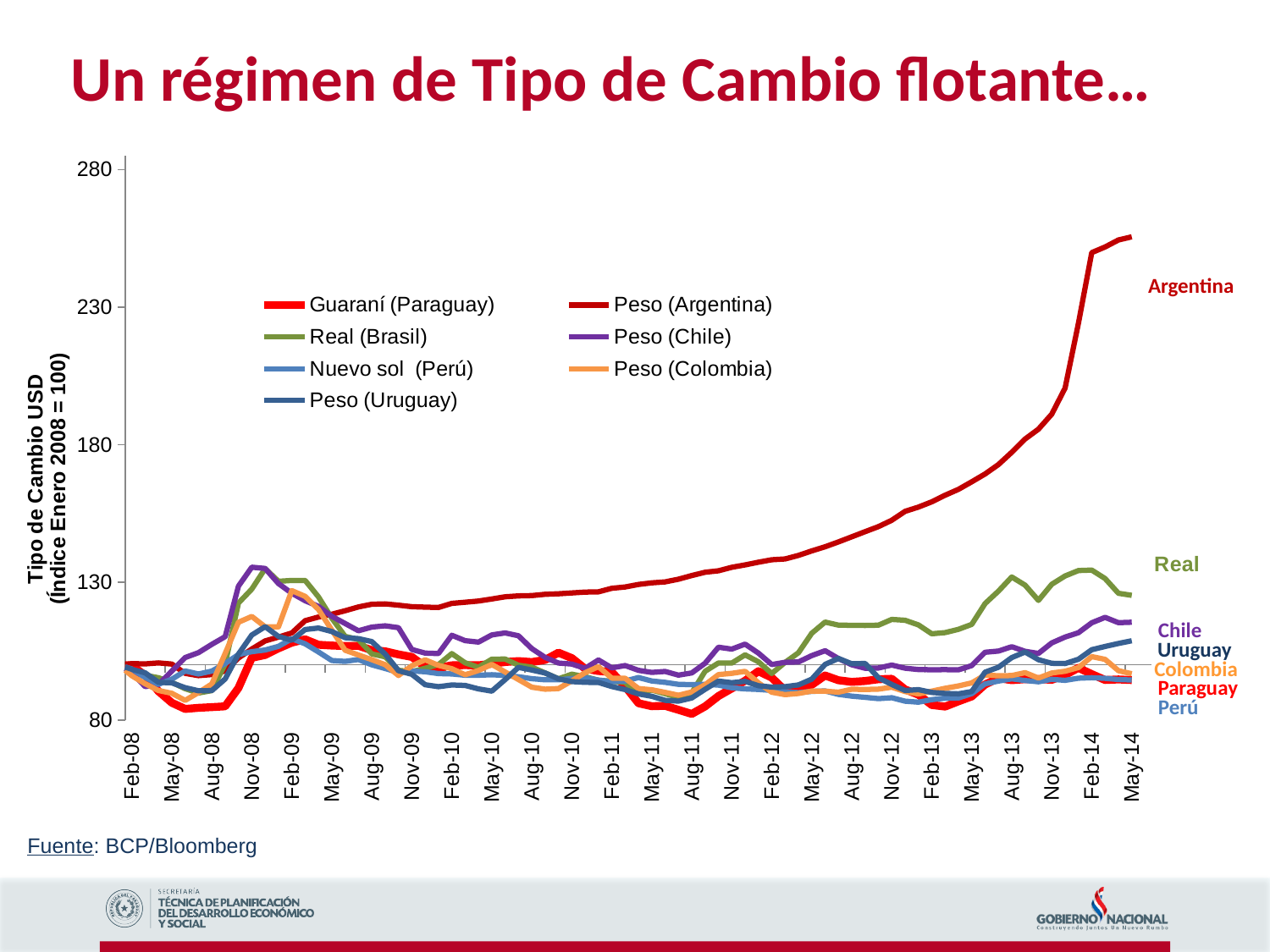

Un régimen de Tipo de Cambio flotante…

### Chart

| Category | Guaraní (Paraguay)  | Peso (Argentina) | Real (Brasil)  | Peso (Chile) | Nuevo sol  (Perú)  | Peso (Colombia)  | Peso (Uruguay) |
|---|---|---|---|---|---|---|---|
| 39448 | 100.0 | 100.0 | 100.0 | 100.0 | 100.0 | 100.0 | 100.0 |
| 39479 | 99.69278021645026 | 100.45165394402065 | 97.68202583046612 | 97.15533374922022 | 98.50194882223346 | 96.03873456878212 | 98.3919084012842 |
| 39508 | 96.20190476565062 | 100.34351145038167 | 96.21566747504392 | 92.10646704096486 | 95.4109472970683 | 93.12060928820837 | 97.09634343836122 |
| 39539 | 90.41488511626446 | 100.7029262086514 | 95.30765326264755 | 92.83218964441673 | 92.96051516692087 | 90.6783464552806 | 93.64813289011366 |
| 39569 | 86.23008195192415 | 100.29580152671755 | 93.64390051322542 | 97.75421085464757 | 94.77376715810857 | 89.66595419983058 | 93.46677273631275 |
| 39600 | 83.98663771467795 | 96.91793893129773 | 91.33720602334903 | 102.64296111457656 | 97.78681579393324 | 87.09137489463396 | 91.69815609284875 |
| 39630 | 84.38593173099827 | 96.07824427480915 | 89.7524110315264 | 104.43751299646495 | 96.67175055075374 | 89.9157006572432 | 90.60241876675067 |
| 39661 | 84.63223896087142 | 96.45992366412248 | 90.64350572443743 | 107.44437512996466 | 97.72580918488376 | 93.05077363007568 | 90.64172135882791 |
| 39692 | 84.93684448090497 | 97.76399491094148 | 100.27071231177017 | 110.2453732584737 | 100.4846636163365 | 104.12042001210597 | 94.8674602949115 |
| 39722 | 91.58569895680382 | 102.48091603053435 | 122.45220235745276 | 128.59014348097367 | 103.73496017624133 | 115.46930799858968 | 103.90658294741029 |
| 39753 | 102.55586903441845 | 105.75699745547074 | 127.52241836331848 | 135.47723019338738 | 104.79918657854601 | 117.5985757465833 | 110.83473023268999 |
| 39783 | 103.60475516364068 | 108.69274809160282 | 134.97264677683157 | 135.0218340611354 | 105.39569564480612 | 113.82608632839055 | 113.87050032673221 |
| 39814 | 105.99355929262944 | 110.07951653944018 | 130.36489763690713 | 129.55084217092985 | 106.71072699542448 | 113.80825992422808 | 110.32853178774704 |
| 39845 | 108.08793279474517 | 111.57760814249335 | 130.6750888274773 | 126.01372426699939 | 109.48652770716826 | 126.99065091228101 | 108.93447358202877 |
| 39873 | 109.26253443164606 | 116.05916030534362 | 130.6750888274773 | 123.29590351424413 | 107.65294017963026 | 124.8830587381785 | 112.84200357985054 |
| 39904 | 107.30257426079508 | 117.38231552162833 | 124.7194179685297 | 121.26845498024566 | 104.6839518725636 | 120.13371369057232 | 113.38655756645896 |
| 39934 | 107.01525964638662 | 118.4033078880407 | 116.94771868478936 | 117.6377625285922 | 101.57261481104898 | 112.63262650218005 | 112.11088066217762 |
| 39965 | 106.84655735268757 | 119.66921119592875 | 110.3547459252158 | 115.00935745477233 | 101.26080325368581 | 105.29500779355826 | 109.85453305679435 |
| 39995 | 106.91313663782799 | 121.04007633587786 | 109.18729908070627 | 112.37679351216435 | 101.95221148957829 | 103.57321153657777 | 109.54200642100179 |
| 40026 | 105.35737409777431 | 122.03244274809143 | 103.9817269189555 | 113.72010813058814 | 100.00338925605813 | 101.89596866149465 | 108.46663067875102 |
| 40057 | 104.91960786987828 | 122.15648854961825 | 102.92707687101688 | 114.1755042628405 | 98.67480088120658 | 100.08177212541372 | 103.94209733784128 |
| 40087 | 103.7949038235325 | 121.67302798982188 | 98.02041622017936 | 113.50176751923478 | 97.24792408066449 | 96.12766453344196 | 97.88334233031219 |
| 40118 | 102.88897494321405 | 121.14503816793865 | 97.51283063560996 | 105.58951965065502 | 97.76309100152517 | 99.65867664231368 | 96.57593923724558 |
| 40148 | 99.37354294354269 | 120.97328244274807 | 98.75923523771925 | 104.27323767935121 | 97.50211828503643 | 101.82938105603303 | 92.76832305783637 |
| 40179 | 98.86319509857438 | 120.85241730279863 | 100.09587727708507 | 104.10896236223748 | 96.8276563294357 | 99.82129648623842 | 92.06892632894849 |
| 40210 | 99.8357951800844 | 122.32824427480915 | 104.08888387569785 | 110.7423580786026 | 96.69886459922047 | 98.60782299800111 | 92.67835326874449 |
| 40238 | 99.89945880256268 | 122.75445292620863 | 100.750098697197 | 108.78768974838862 | 96.21759023894278 | 96.41234649983429 | 92.51877527440776 |
| 40269 | 99.84037601958914 | 123.18702290076335 | 99.13146466640347 | 108.25951341235185 | 96.22097949500085 | 97.9479934737885 | 91.27150988247101 |
| 40299 | 100.40225456821742 | 123.9344783715011 | 102.04726185776326 | 110.87752131420254 | 96.4006100660905 | 100.14607649633821 | 90.45562595296947 |
| 40330 | 101.03436766822546 | 124.72964376590352 | 102.09802041622018 | 111.59700561447286 | 96.1430266056601 | 97.40960980077416 | 94.64158877177032 |
| 40360 | 101.36314924742771 | 125.05725190839696 | 99.85900400428625 | 110.56768558951983 | 95.67192001355671 | 94.65378107427875 | 99.09746095784679 |
| 40391 | 101.02506918392945 | 125.162213740458 | 99.17094354520331 | 105.90975254730716 | 94.96356549737361 | 91.88751614744375 | 98.11679025674532 |
| 40422 | 101.79168325608894 | 125.64567430025427 | 97.06728328915482 | 102.70950301517989 | 94.5738010506691 | 91.16475623415215 | 97.0371527876429 |
| 40452 | 104.42625380655358 | 125.82061068702292 | 94.92978399413458 | 100.65294239966713 | 94.5805795627858 | 91.37926409835447 | 94.91812749192643 |
| 40483 | 102.45636965402329 | 126.13670786380663 | 96.60159365759743 | 100.2945865391281 | 95.02586325158788 | 94.19160312018698 | 93.91583247309572 |
| 40513 | 98.57818565323815 | 126.43765903307906 | 95.67988269133139 | 98.72699105843205 | 95.37366548042706 | 97.14330484156345 | 93.64529173887925 |
| 40544 | 97.7638662952346 | 126.52671755725157 | 94.42783824939372 | 101.77604491578288 | 94.44162006439626 | 99.34355491636214 | 93.60456857118504 |
| 40575 | 97.38826310683345 | 127.81488549618321 | 94.03868930122385 | 98.91682262424648 | 93.88917132689345 | 95.17653065239823 | 92.1243287780206 |
| 40603 | 92.14839759364153 | 128.28589998893705 | 93.59780095288758 | 99.74052275172468 | 94.13408191684522 | 95.12285399590795 | 91.01977976548568 |
| 40634 | 86.06441930067793 | 129.2193066157761 | 89.51553775872762 | 98.00790185069643 | 95.38925605829522 | 91.39797954959359 | 89.43707323540832 |
| 40664 | 84.96405007759061 | 129.79296784640297 | 90.84577088919745 | 97.2611013440707 | 94.14336553126589 | 90.94363791919339 | 88.58149928411628 |
| 40695 | 85.1114137263043 | 130.14040348964028 | 89.51607488633017 | 97.61112596421428 | 93.6519234028131 | 89.99374220064762 | 87.10721647903816 |
| 40725 | 83.66091124995441 | 131.11398885253845 | 88.15821630665634 | 96.26474170454213 | 92.91419533412405 | 88.96017686571729 | 86.81295438689519 |
| 40756 | 82.16576013278535 | 132.4404348831829 | 89.85418450479665 | 97.06601259003016 | 92.80815270139095 | 90.14783516554739 | 87.95741458681469 |
| 40787 | 84.89765546663173 | 133.64231188658684 | 97.66671769378864 | 100.58095436136622 | 92.9127427958136 | 92.75154410170103 | 91.11666714019185 |
| 40817 | 88.64780037316845 | 134.17503682871327 | 100.67143777327225 | 106.41385122194153 | 92.64584949919269 | 96.46804168342925 | 94.09780737891819 |
| 40848 | 91.41728238664582 | 135.44317217981288 | 100.63327344360556 | 105.72626721722168 | 91.66243009659338 | 96.90848865011031 | 93.51017921350635 |
| 40878 | 94.2419451037478 | 136.3169453532052 | 103.64065089122892 | 107.54250462921752 | 91.27347261561802 | 97.63211427780307 | 93.9878308531885 |
| 40909 | 97.69238281263986 | 137.29325699745542 | 101.11591921698466 | 104.25026938127397 | 91.07085085732741 | 93.45521887096831 | 92.41447058590575 |
| 40940 | 95.35755963994406 | 138.18656852053815 | 96.86183198111443 | 100.12238956718019 | 90.72441313417421 | 90.04966845748311 | 91.91392574493445 |
| 40969 | 90.69180039134007 | 138.47010178117014 | 100.88545485308195 | 100.93480973175299 | 90.26944585663418 | 89.17169959079081 | 92.06466460209683 |
| 41000 | 91.56335053075526 | 139.76208651399526 | 104.40386893012239 | 101.06071948430055 | 89.91069310286393 | 89.60324102111721 | 92.69625252152156 |
| 41030 | 92.73545832129331 | 141.39176663031614 | 111.48056538051436 | 103.36620820089313 | 90.36369945368405 | 90.48317512444714 | 94.81343332381785 |
| 41061 | 96.13523254656185 | 142.90106627892874 | 115.54098149326829 | 105.14204517323645 | 90.52428563358916 | 90.43169891385469 | 100.16120150932802 |
| 41091 | 94.41167934089285 | 144.66777989821878 | 114.43545203316228 | 102.29455188188822 | 89.26080325368581 | 90.07400660228585 | 102.3216940837761 |
| 41122 | 93.80586900041135 | 146.52454892435773 | 114.37108095221025 | 100.01956558725122 | 88.62827563895141 | 91.14502820605121 | 100.40286233072544 |
| 41153 | 94.12907834758984 | 148.38422391857543 | 114.3168992824133 | 98.7672623634606 | 88.20060408505054 | 91.04186746430317 | 100.50447147066365 |
| 41183 | 94.7629230266729 | 150.22770645385145 | 114.41671238355028 | 98.84856046428094 | 87.72750381291307 | 91.17430338741582 | 95.31748143135495 |
| 41214 | 94.93538707709027 | 152.52942111959285 | 116.51175906604269 | 99.93148263672282 | 88.05727842738519 | 91.87720623219957 | 92.86404617817806 |
| 41244 | 91.06101862052475 | 155.78880407124672 | 116.19761998759257 | 98.77729257641904 | 86.79884765294018 | 90.30192594369191 | 90.6800769004931 |
| 41275 | 89.1663431370629 | 157.31985889428591 | 114.51515322419382 | 98.28834193462973 | 86.42849440002472 | 89.39019347184417 | 90.99040810124157 |
| 41306 | 85.41245660867646 | 159.23107506361322 | 111.29180531272893 | 98.22093990434603 | 87.3546856465006 | 90.44957847802918 | 89.97111496244946 |
| 41334 | 84.83103414236702 | 161.61959287531755 | 111.71789521177602 | 98.24994801414017 | 87.88984917810541 | 91.48905636088685 | 89.61099904347908 |
| 41365 | 86.7508748027626 | 163.77110802683333 | 112.90344081500818 | 98.17784835252034 | 87.95489208300593 | 92.34700975054552 | 89.47021999981088 |
| 41395 | 88.5315458810658 | 166.50354416575735 | 114.70306243302673 | 99.72610878412492 | 89.5467273504891 | 93.44139748655681 | 90.29875381695096 |
| 41426 | 92.86727591475815 | 169.3583015267176 | 122.27821329874249 | 104.57184445830742 | 93.09303507880021 | 96.31155583895054 | 97.35550378346632 |
| 41456 | 95.15157440789581 | 172.80057251908397 | 126.7882137601839 | 105.0035917503167 | 94.10515937206317 | 96.02360515505305 | 99.13265249018285 |
| 41487 | 94.42313067623216 | 177.24600145401678 | 131.91746497256614 | 106.5894305320378 | 94.9101443661688 | 96.11368633683541 | 102.63999321731491 |
| 41518 | 94.78397497648886 | 182.08050607859764 | 128.96841063047185 | 104.92202121023081 | 94.32205464233927 | 97.16249007336002 | 104.65980370801819 |
| 41548 | 94.84599725940919 | 185.6514573213047 | 123.43097092406236 | 104.13939772018358 | 93.83756220055139 | 95.2148294779008 | 101.86495749896062 |
| 41579 | 94.5591725400665 | 191.09414758269781 | 129.2741526140651 | 107.97463090039527 | 94.72733435011016 | 97.04888400092601 | 100.56373175744116 |
| 41609 | 96.32203690758618 | 200.6016221374046 | 132.30331058597977 | 110.0957579538364 | 94.36976783596002 | 97.67760698027249 | 100.47899442187322 |
| 41640 | 98.91439991805042 | 224.15394402035585 | 134.27151214360038 | 111.67177073290567 | 95.14997458057955 | 99.02716988023123 | 102.02787169361025 |
| 41671 | 96.6314519884627 | 249.80661577608132 | 134.4362980091366 | 115.28561031399441 | 95.33960345704119 | 103.0047417022736 | 105.50773740186185 |
| 41699 | 94.49692817064313 | 251.85538592027137 | 131.351332479301 | 117.24752200734761 | 95.09897434655927 | 101.99736909898533 | 106.6755554112429 |
| 41730 | 94.69195713518228 | 254.39870350175698 | 126.00046730101461 | 115.33394726158285 | 94.65482040977751 | 97.87049243059475 | 107.77424663267227 |
| 41760 | 94.47195917012031 | 255.53291984732863 | 125.25463876825897 | 115.4922021210231 | 94.48991696322658 | 96.7646667636875 | 108.7574935363809 |
Argentina
Chile
Uruguay
Colombia
Paraguay
Perú
Fuente: BCP/Bloomberg